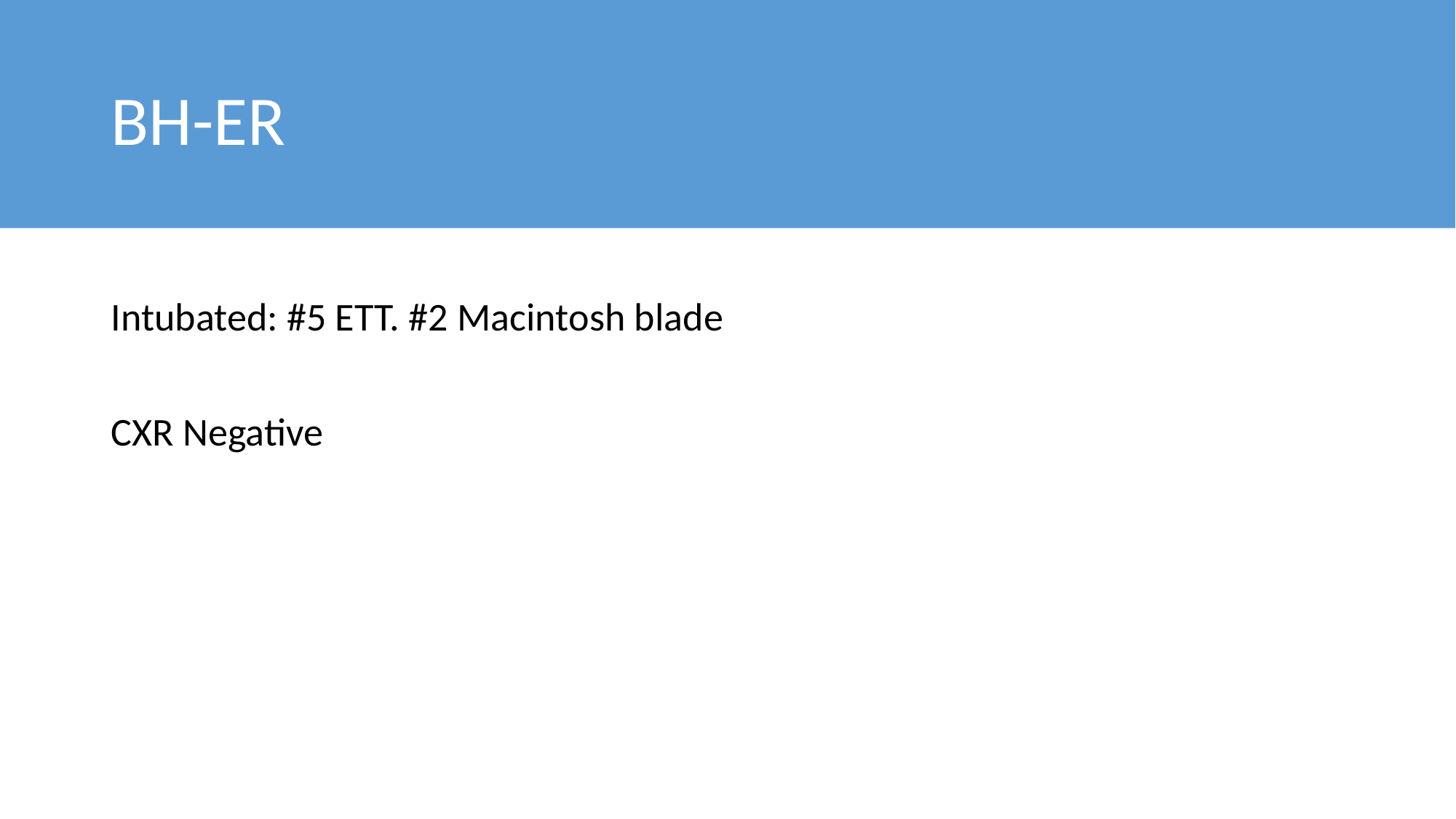

# BH-ER
Intubated: #5 ETT. #2 Macintosh blade

CXR Negative